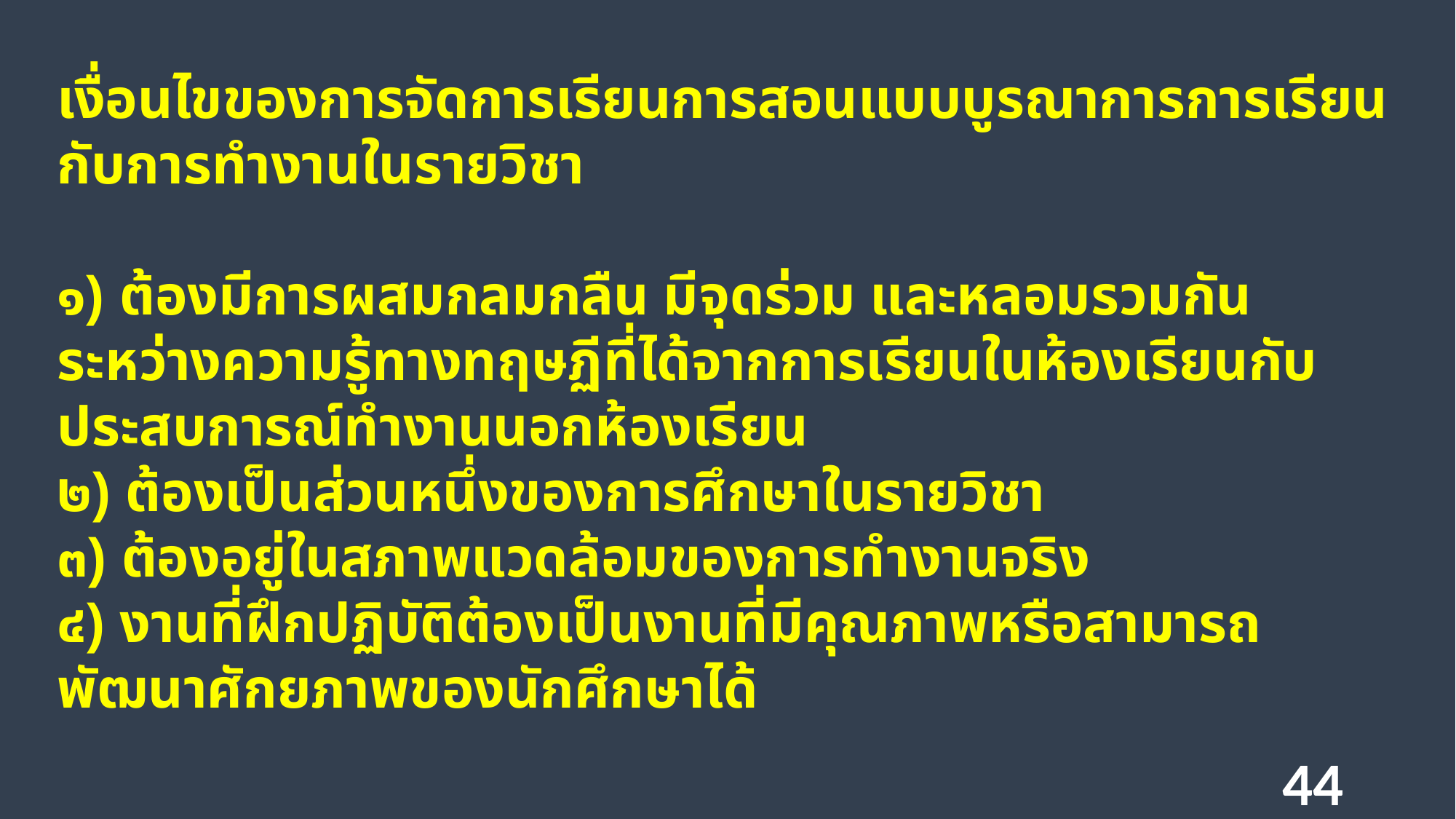

เงื่อนไขของการจัดการเรียนการสอนแบบบูรณาการการเรียนกับการทำงานในรายวิชา
๑) ต้องมีการผสมกลมกลืน มีจุดร่วม และหลอมรวมกันระหว่างความรู้ทางทฤษฏีที่ได้จากการเรียนในห้องเรียนกับประสบการณ์ทำงานนอกห้องเรียน
๒) ต้องเป็นส่วนหนึ่งของการศึกษาในรายวิชา
๓) ต้องอยู่ในสภาพแวดล้อมของการทำงานจริง
๔) งานที่ฝึกปฏิบัติต้องเป็นงานที่มีคุณภาพหรือสามารถพัฒนาศักยภาพของนักศึกษาได้
44